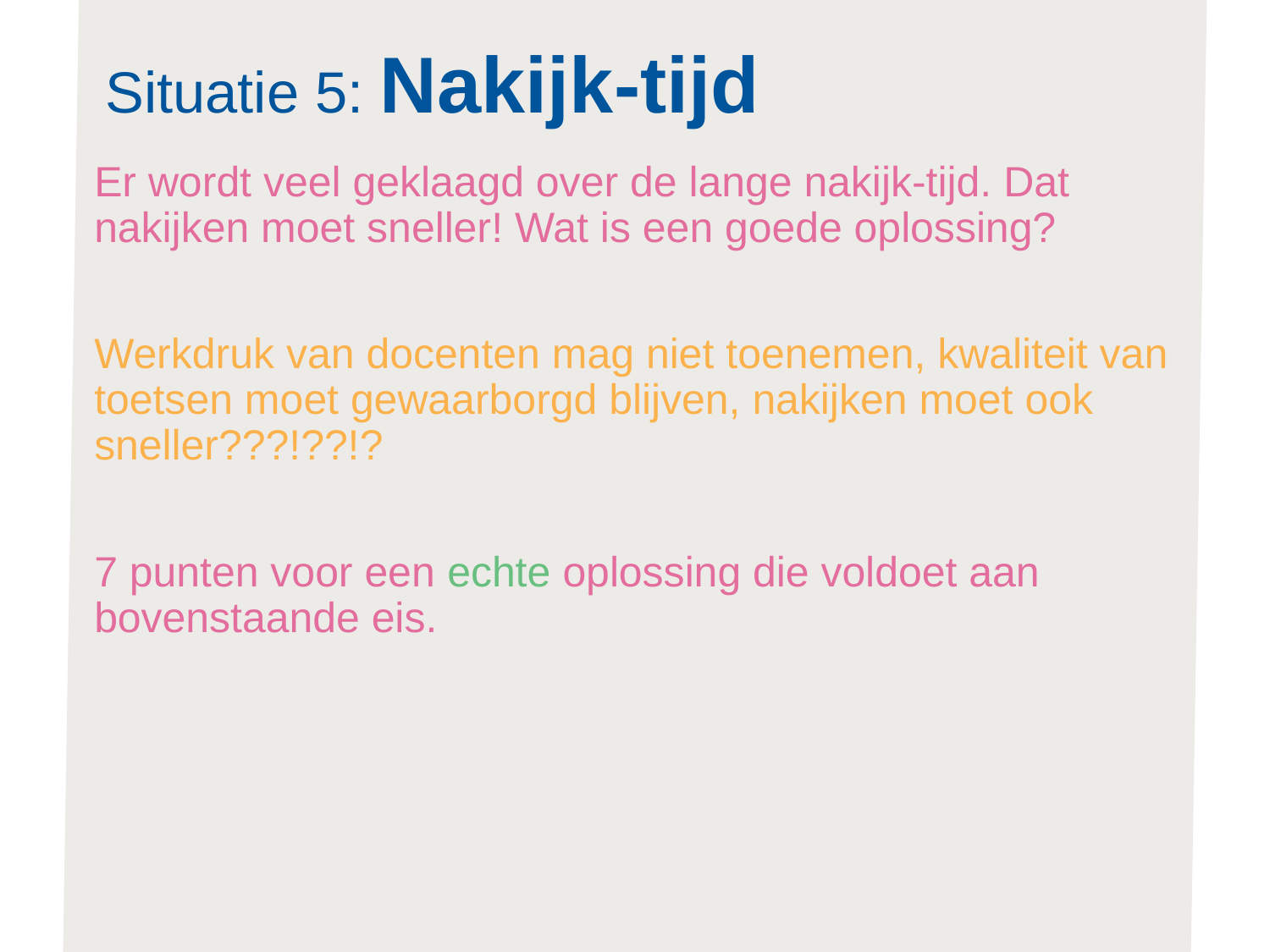

# Situatie 5: Nakijk-tijd
Er wordt veel geklaagd over de lange nakijk-tijd. Dat nakijken moet sneller! Wat is een goede oplossing?

Werkdruk van docenten mag niet toenemen, kwaliteit van toetsen moet gewaarborgd blijven, nakijken moet ook sneller???!??!?

7 punten voor een echte oplossing die voldoet aan bovenstaande eis.